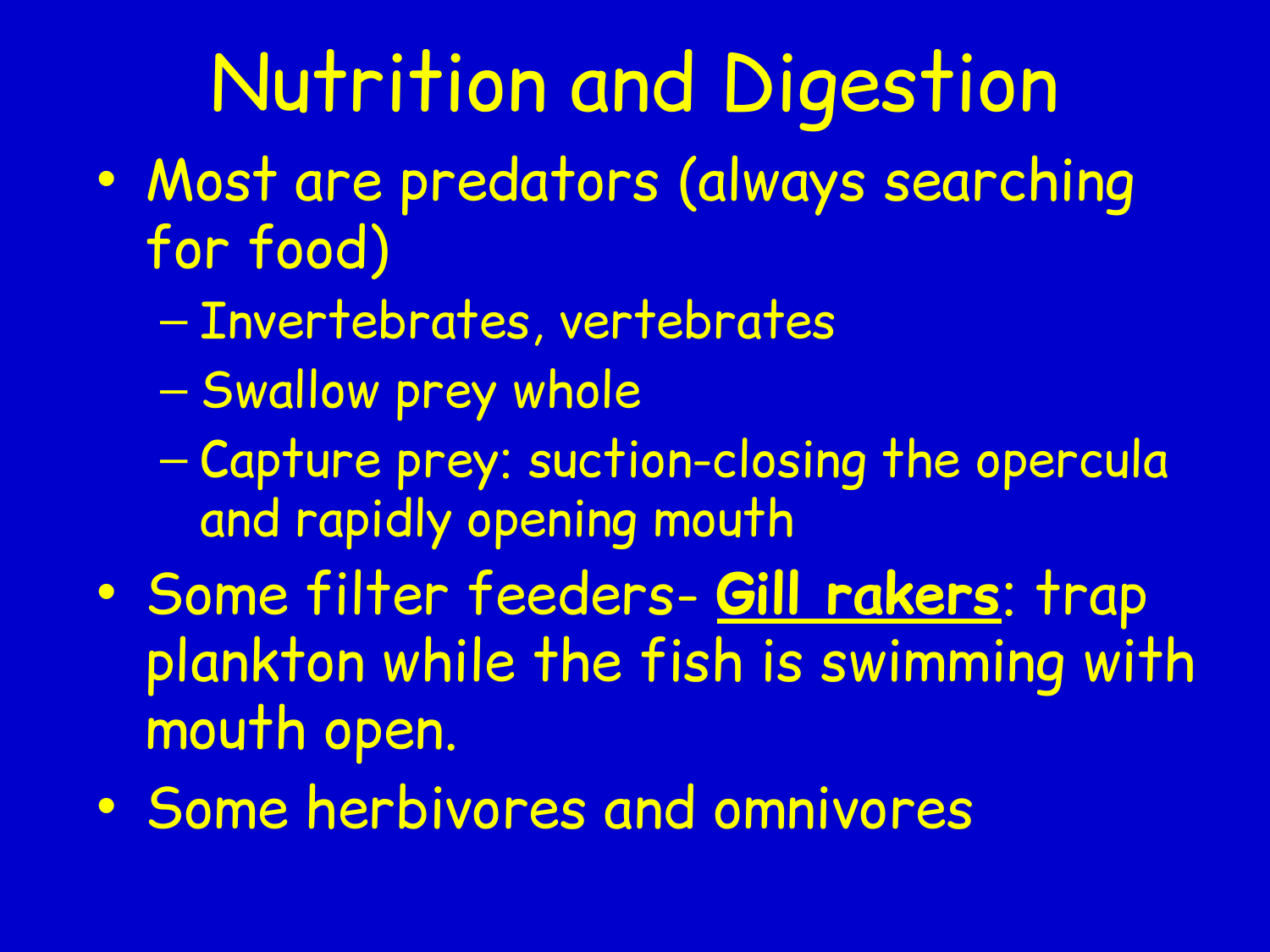

# Nutrition and Digestion
Most are predators (always searching for food)
Invertebrates, vertebrates
Swallow prey whole
Capture prey: suction-closing the opercula and rapidly opening mouth
Some filter feeders- Gill rakers: trap plankton while the fish is swimming with mouth open.
Some herbivores and omnivores